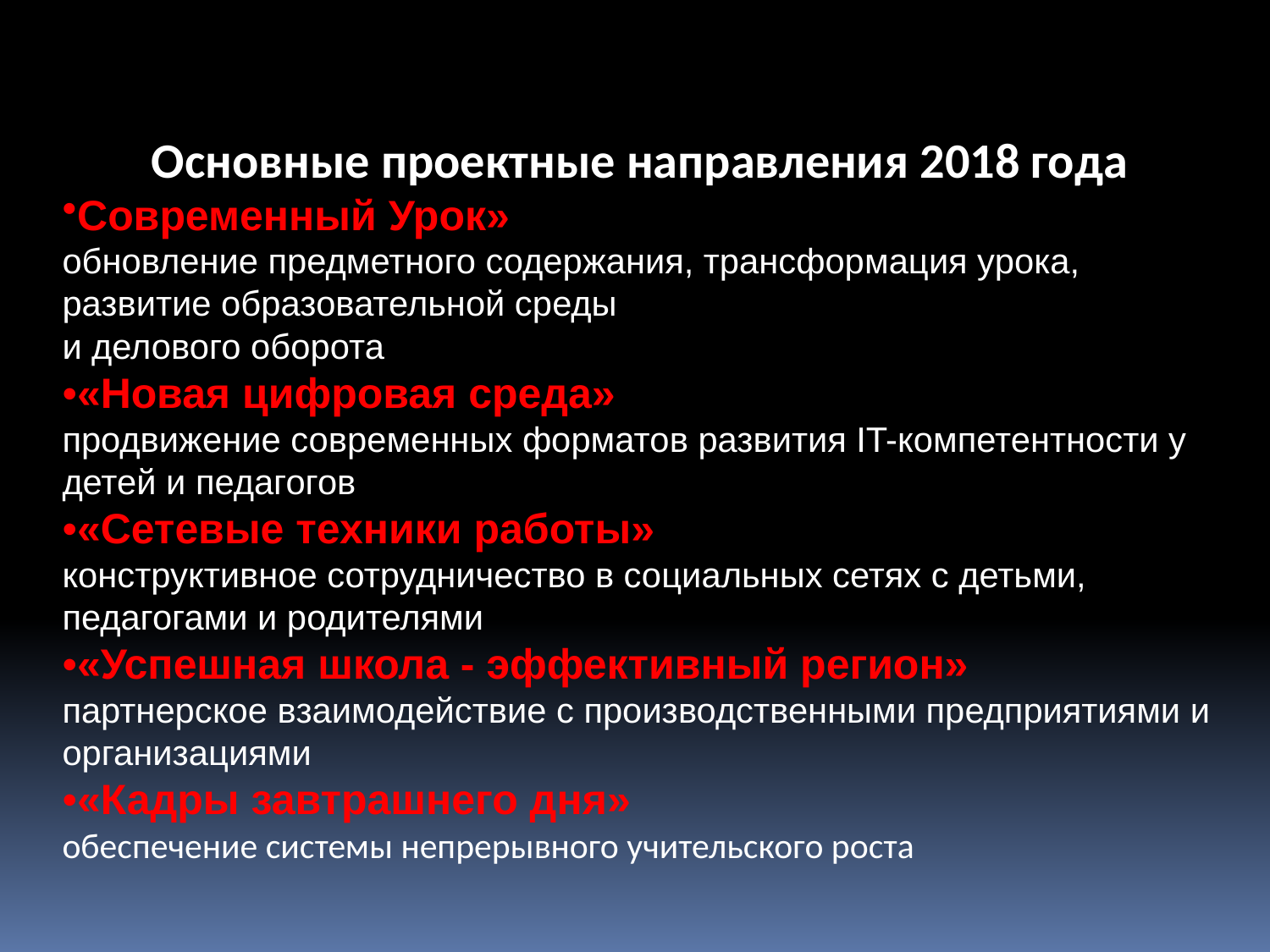

Основные проектные направления 2018 года
Современный Урок»
обновление предметного содержания, трансформация урока, развитие образовательной среды
и делового оборота
•«Новая цифровая среда»
продвижение современных форматов развития IT-компетентности у детей и педагогов
•«Сетевые техники работы»
конструктивное сотрудничество в социальных сетях с детьми, педагогами и родителями
•«Успешная школа - эффективный регион»
партнерское взаимодействие с производственными предприятиями и организациями
•«Кадры завтрашнего дня»
обеспечение системы непрерывного учительского роста